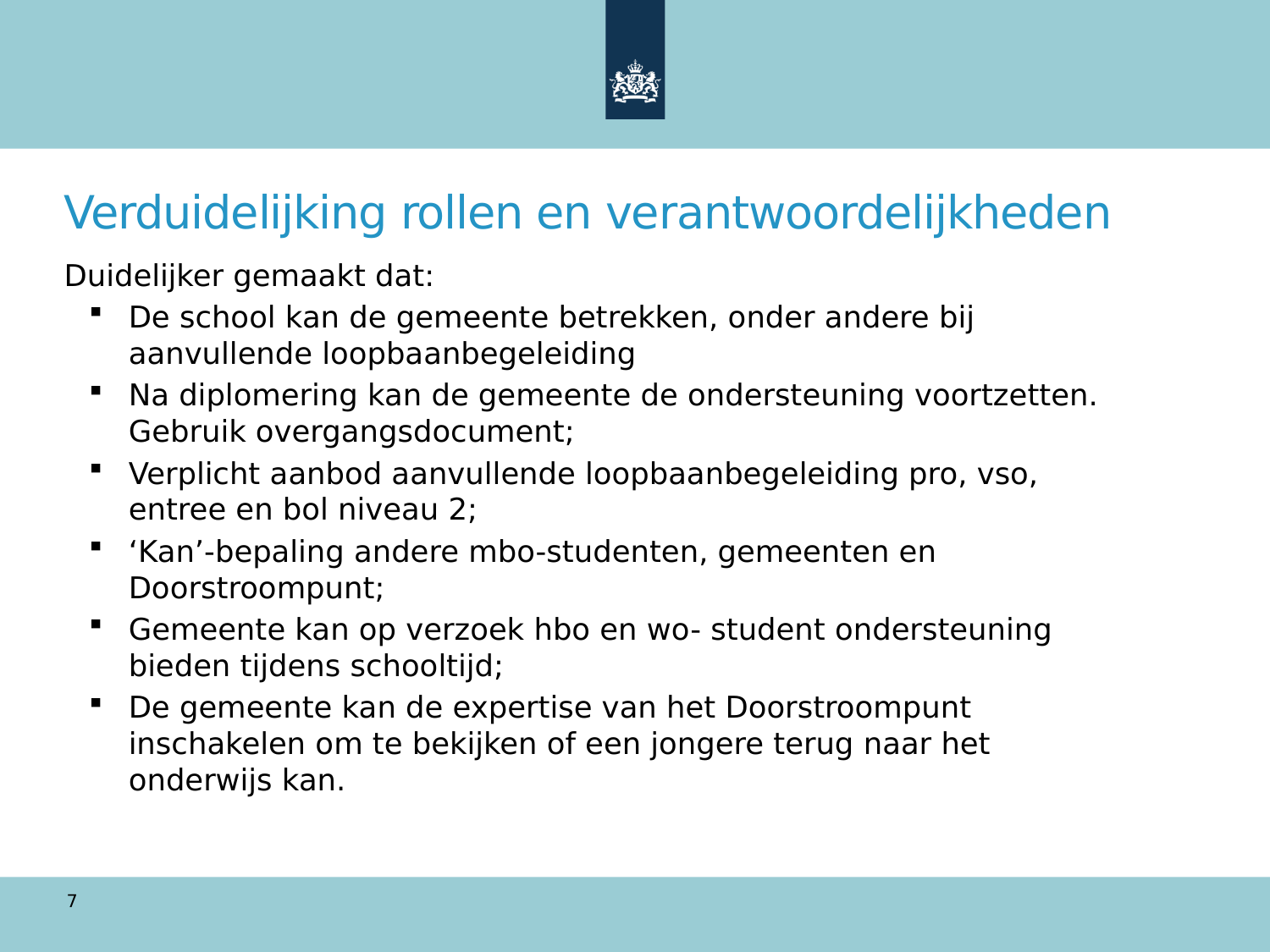

# Verduidelijking rollen en verantwoordelijkheden
Duidelijker gemaakt dat:
De school kan de gemeente betrekken, onder andere bij aanvullende loopbaanbegeleiding
Na diplomering kan de gemeente de ondersteuning voortzetten. Gebruik overgangsdocument;
Verplicht aanbod aanvullende loopbaanbegeleiding pro, vso, entree en bol niveau 2;
‘Kan’-bepaling andere mbo-studenten, gemeenten en Doorstroompunt;
Gemeente kan op verzoek hbo en wo- student ondersteuning bieden tijdens schooltijd;
De gemeente kan de expertise van het Doorstroompunt inschakelen om te bekijken of een jongere terug naar het onderwijs kan.
7